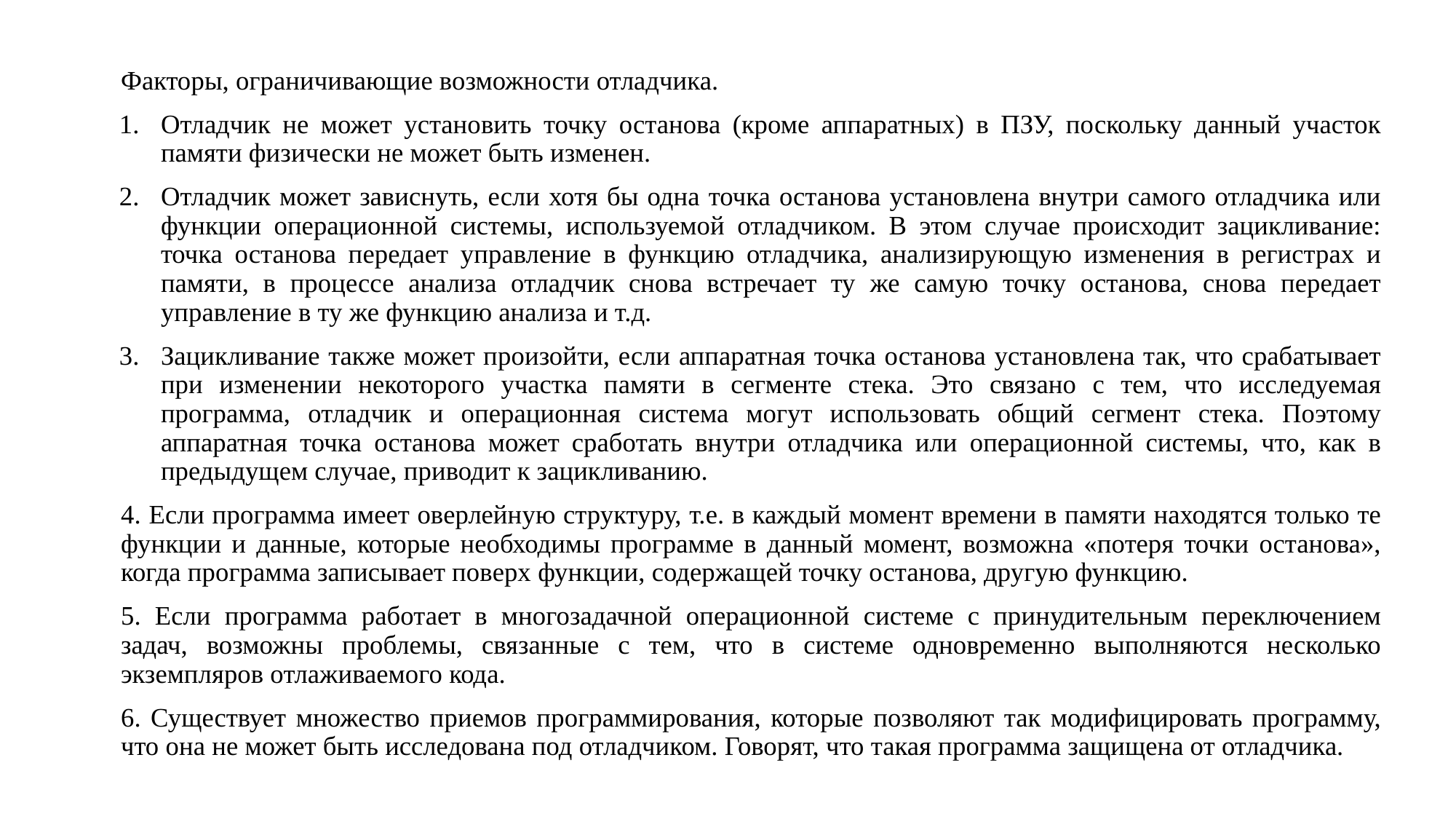

Факторы, ограничивающие возможности отладчика.
Отладчик не может установить точку останова (кроме аппаратных) в ПЗУ, поскольку данный участок памяти физически не может быть изменен.
Отладчик может зависнуть, если хотя бы одна точка останова установлена внутри самого отладчика или функции операционной системы, используемой отладчиком. В этом случае происходит зацикливание: точка останова передает управление в функцию отладчика, анализирующую изменения в регистрах и памяти, в процессе анализа отладчик снова встречает ту же самую точку останова, снова передает управление в ту же функцию анализа и т.д.
Зацикливание также может произойти, если аппаратная точка останова установлена так, что срабатывает при изменении некоторого участка памяти в сегменте стека. Это связано с тем, что исследуемая программа, отладчик и операционная система могут использовать общий сегмент стека. Поэтому аппаратная точка останова может сработать внутри отладчика или операционной системы, что, как в предыдущем случае, приводит к зацикливанию.
4. Если программа имеет оверлейную структуру, т.е. в каждый момент времени в памяти находятся только те функции и данные, которые необходимы программе в данный момент, возможна «потеря точки останова», когда программа записывает поверх функции, содержащей точку останова, другую функцию.
5. Если программа работает в многозадачной операционной системе с принудительным переключением задач, возможны проблемы, связанные с тем, что в системе одновременно выполняются несколько экземпляров отлаживаемого кода.
6. Существует множество приемов программирования, которые позволяют так модифицировать программу, что она не может быть исследована под отладчиком. Говорят, что такая программа защищена от отладчика.